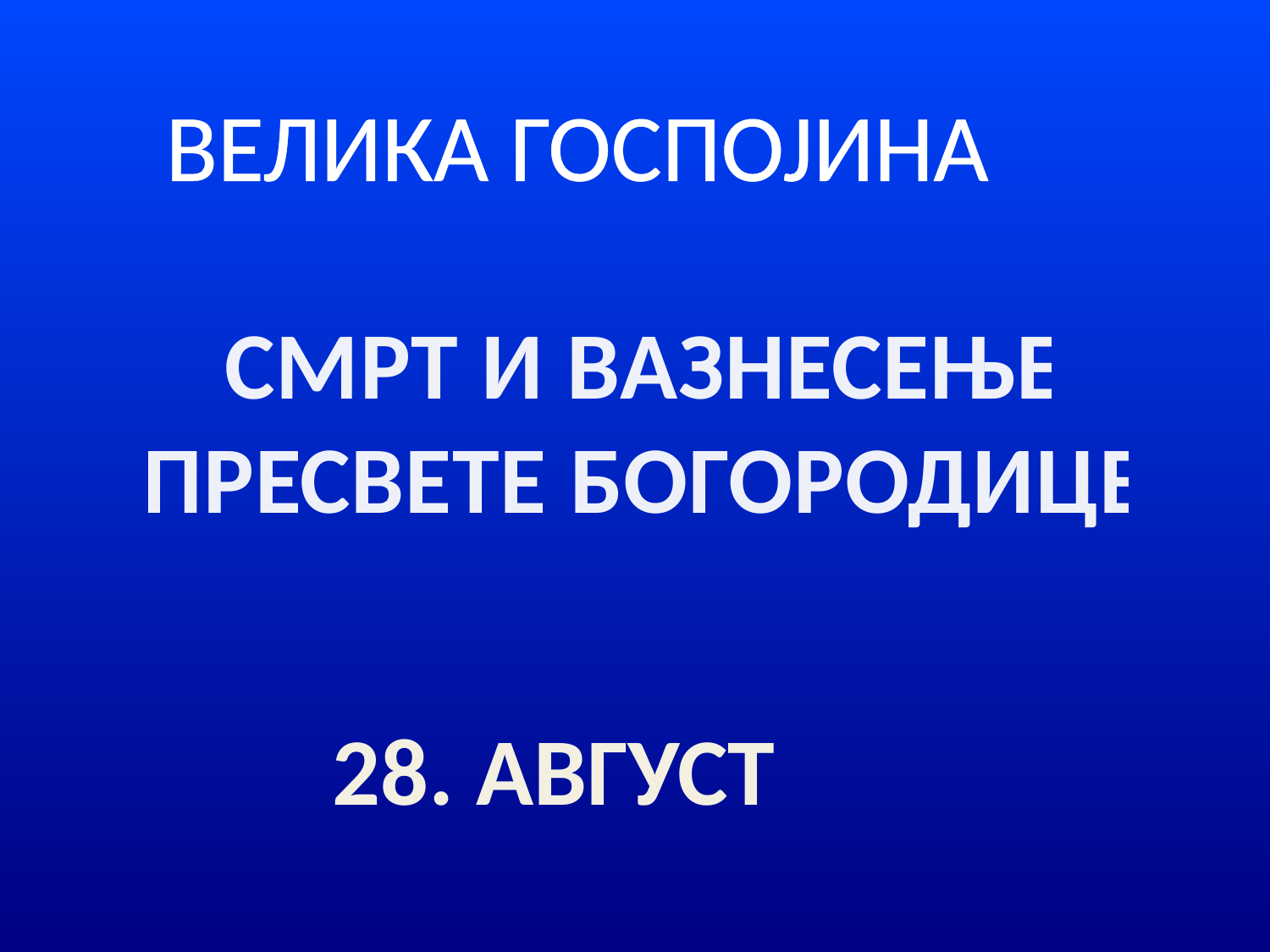

ВЕЛИКА ГОСПОЈИНА
СМРТ И ВАЗНЕСЕЊЕ ПРЕСВЕТЕ БОГОРОДИЦЕ
28. АВГУСТ